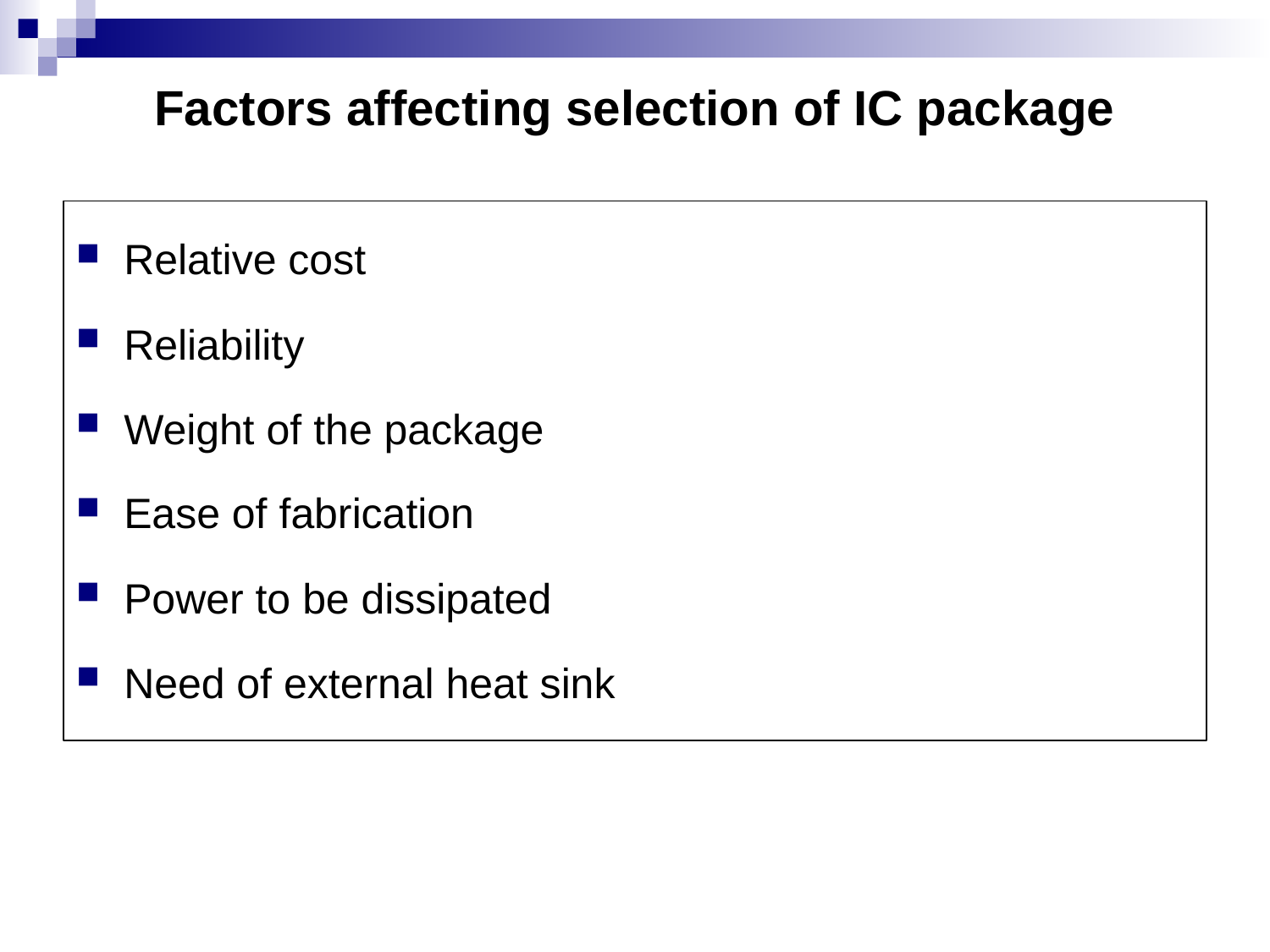

# Factors affecting selection of IC package
Relative cost
Reliability
Weight of the package
Ease of fabrication
Power to be dissipated
Need of external heat sink